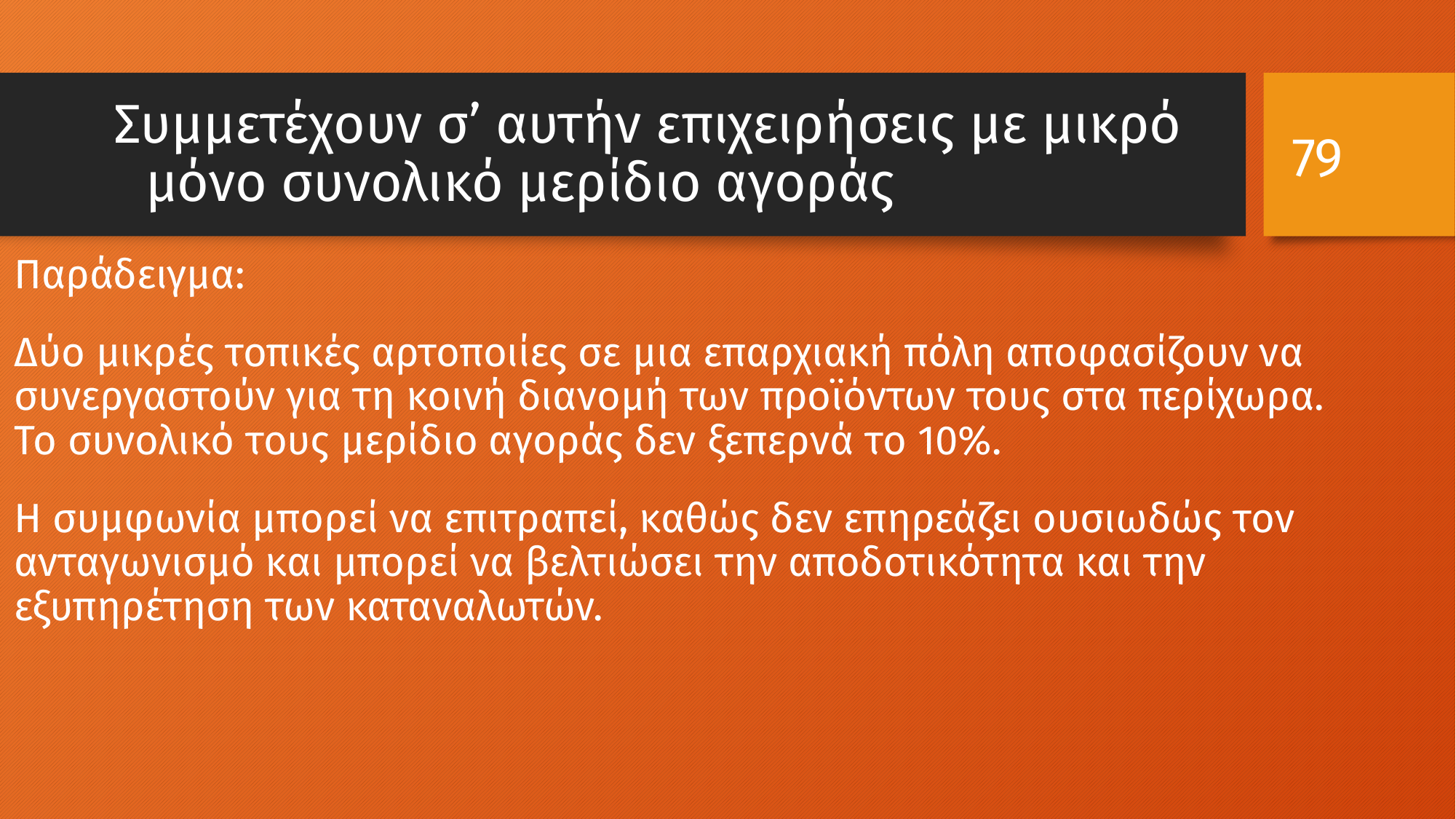

79
# Συμμετέχουν σ’ αυτήν επιχειρήσεις με μικρό μόνο συνολικό μερίδιο αγοράς
Παράδειγμα:
Δύο μικρές τοπικές αρτοποιίες σε μια επαρχιακή πόλη αποφασίζουν να συνεργαστούν για τη κοινή διανομή των προϊόντων τους στα περίχωρα. Το συνολικό τους μερίδιο αγοράς δεν ξεπερνά το 10%.
Η συμφωνία μπορεί να επιτραπεί, καθώς δεν επηρεάζει ουσιωδώς τον ανταγωνισμό και μπορεί να βελτιώσει την αποδοτικότητα και την εξυπηρέτηση των καταναλωτών.